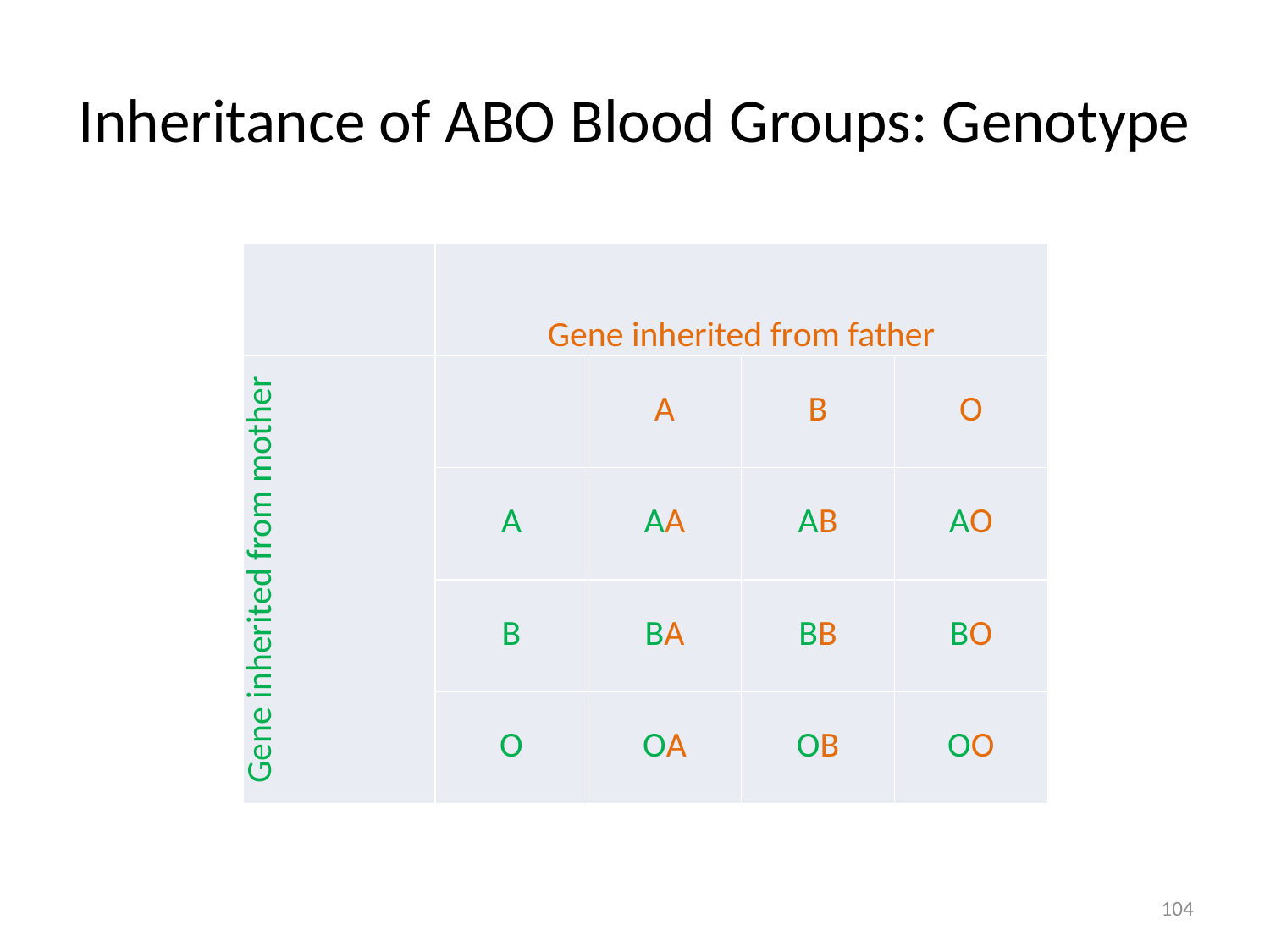

# Inheritance of ABO Blood Groups: Genotype
|  | Gene inherited from father |  |  |  |
| --- | --- | --- | --- | --- |
| Gene inherited from mother |  | A | B | O |
|  | A | AA | AB | AO |
|  | B | BA | BB | BO |
|  | O | OA | OB | OO |
104